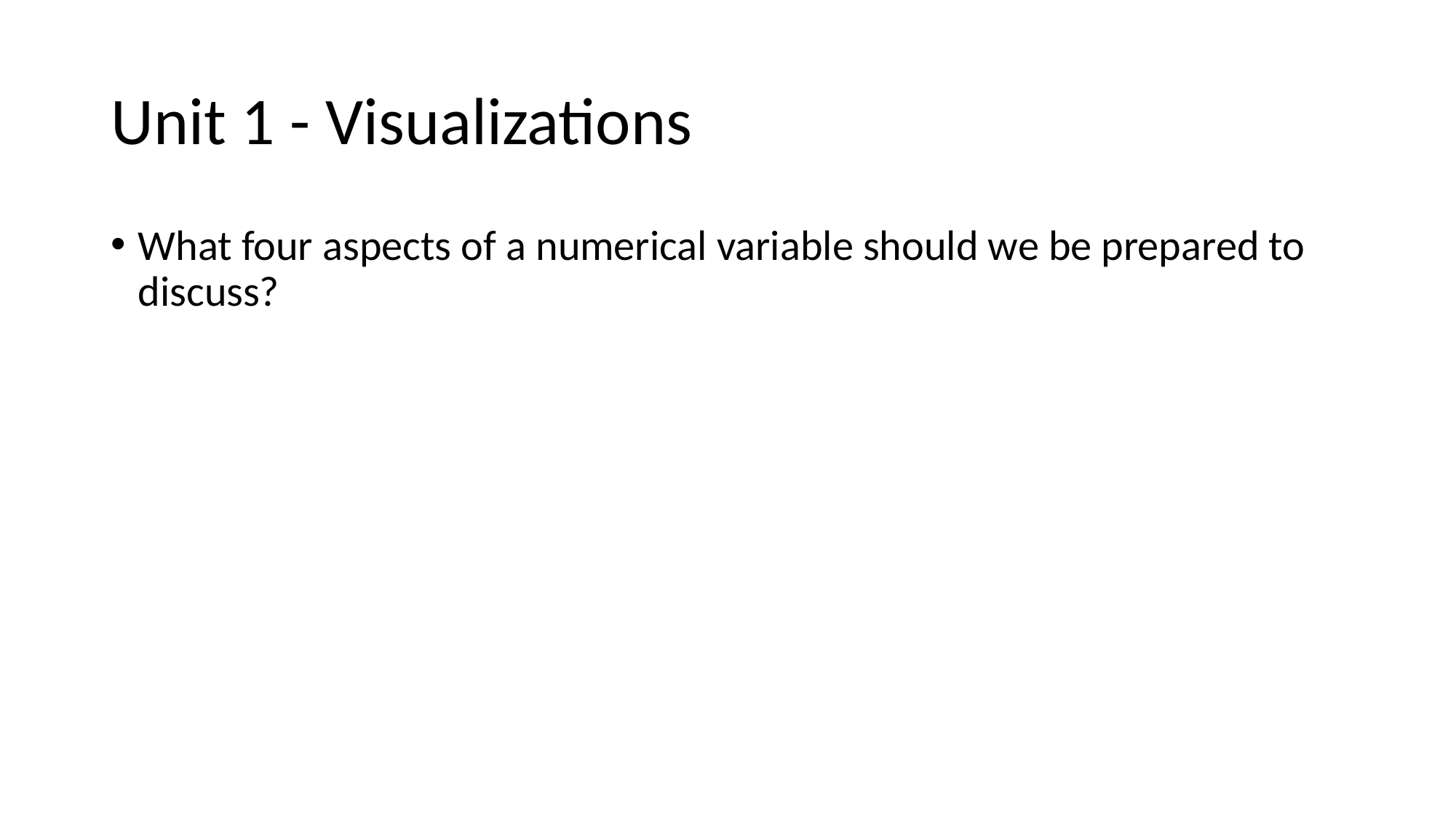

# Unit 1 - Visualizations
What four aspects of a numerical variable should we be prepared to discuss?